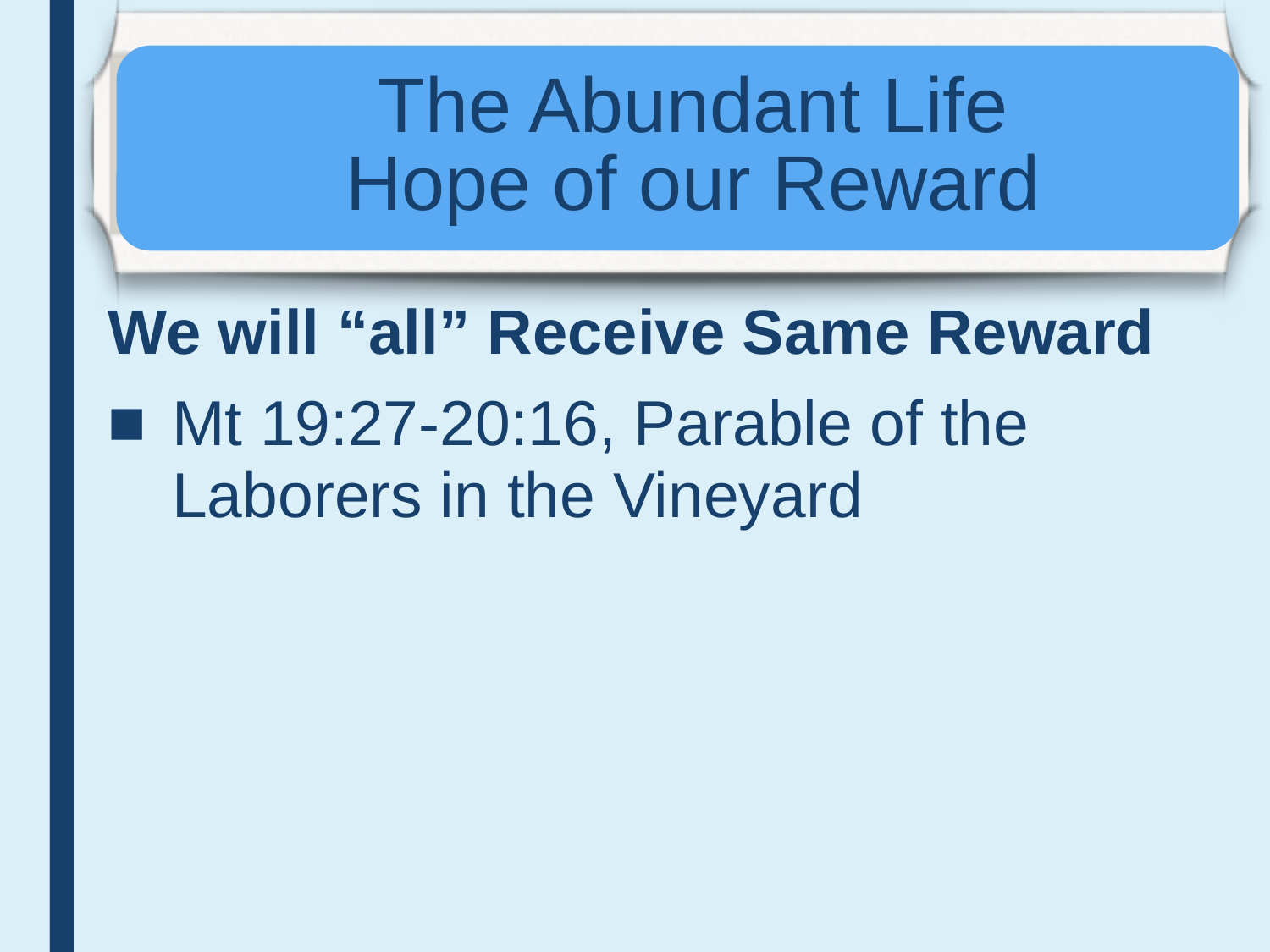

# The Abundant Life Hope of our Reward
We will “all” Receive Same Reward
Mt 19:27-20:16, Parable of the Laborers in the Vineyard